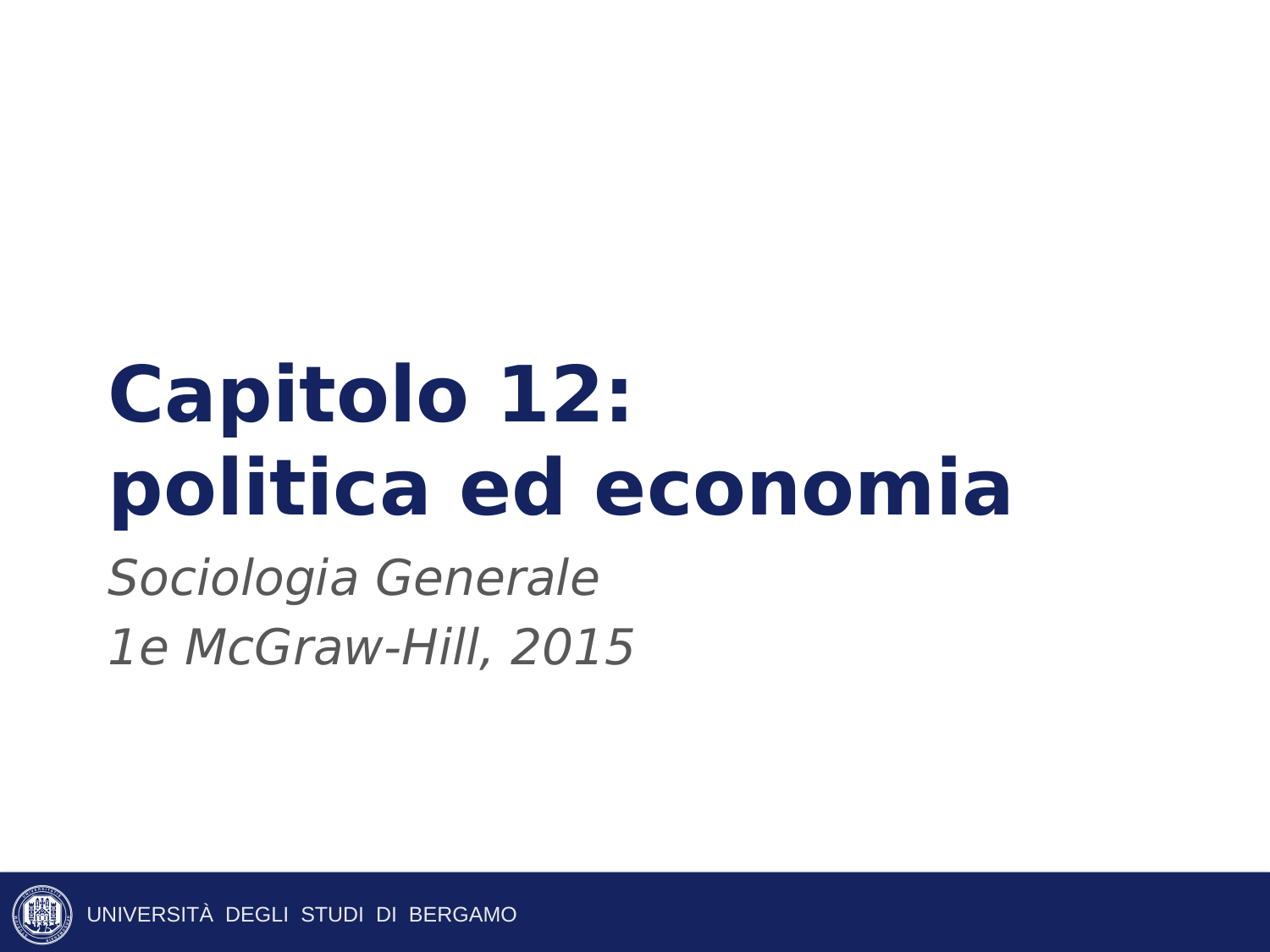

# Capitolo 12: politica ed economia
Sociologia Generale
1e McGraw-Hill, 2015